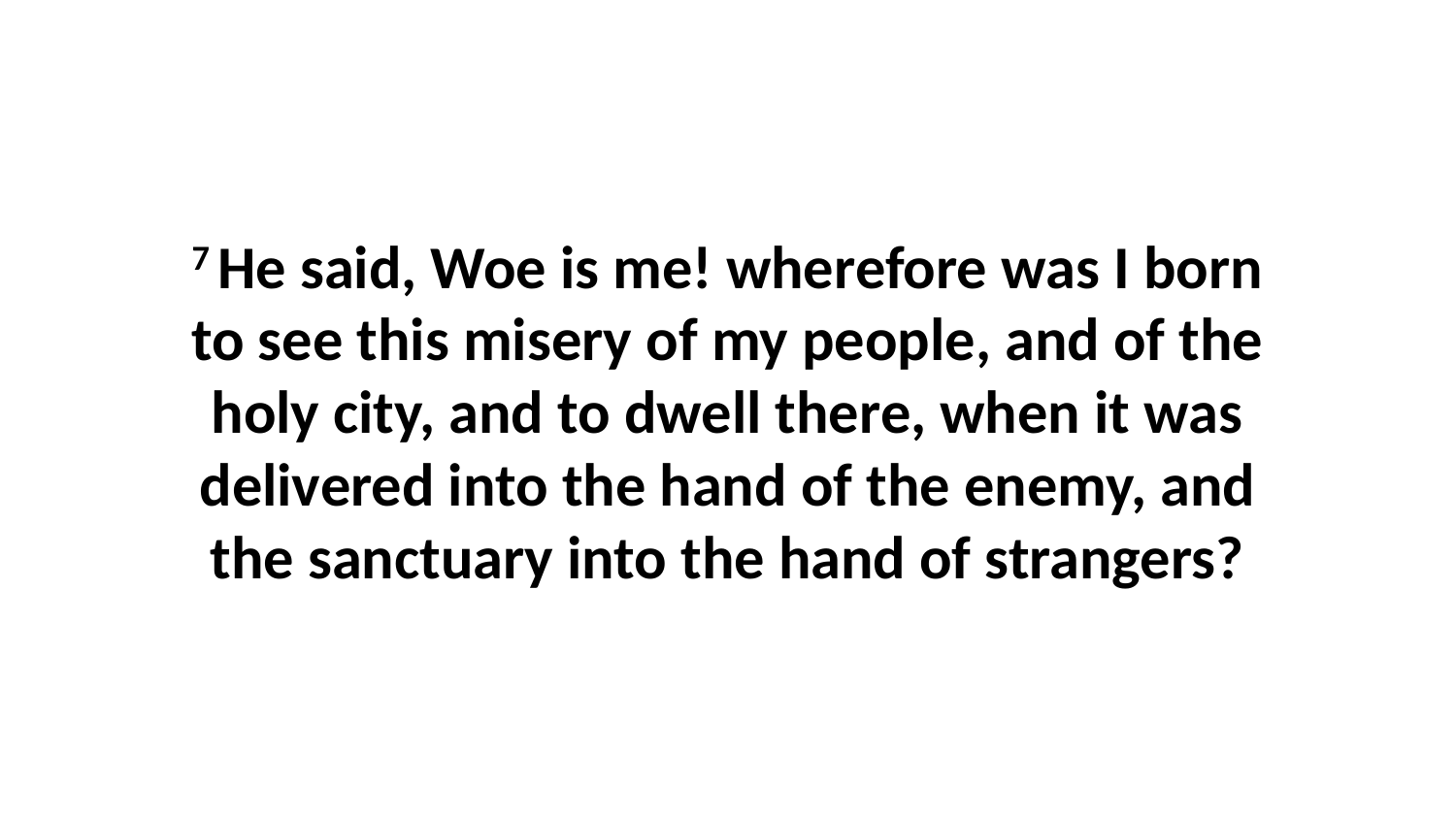

7 He said, Woe is me! wherefore was I born to see this misery of my people, and of the holy city, and to dwell there, when it was delivered into the hand of the enemy, and the sanctuary into the hand of strangers?